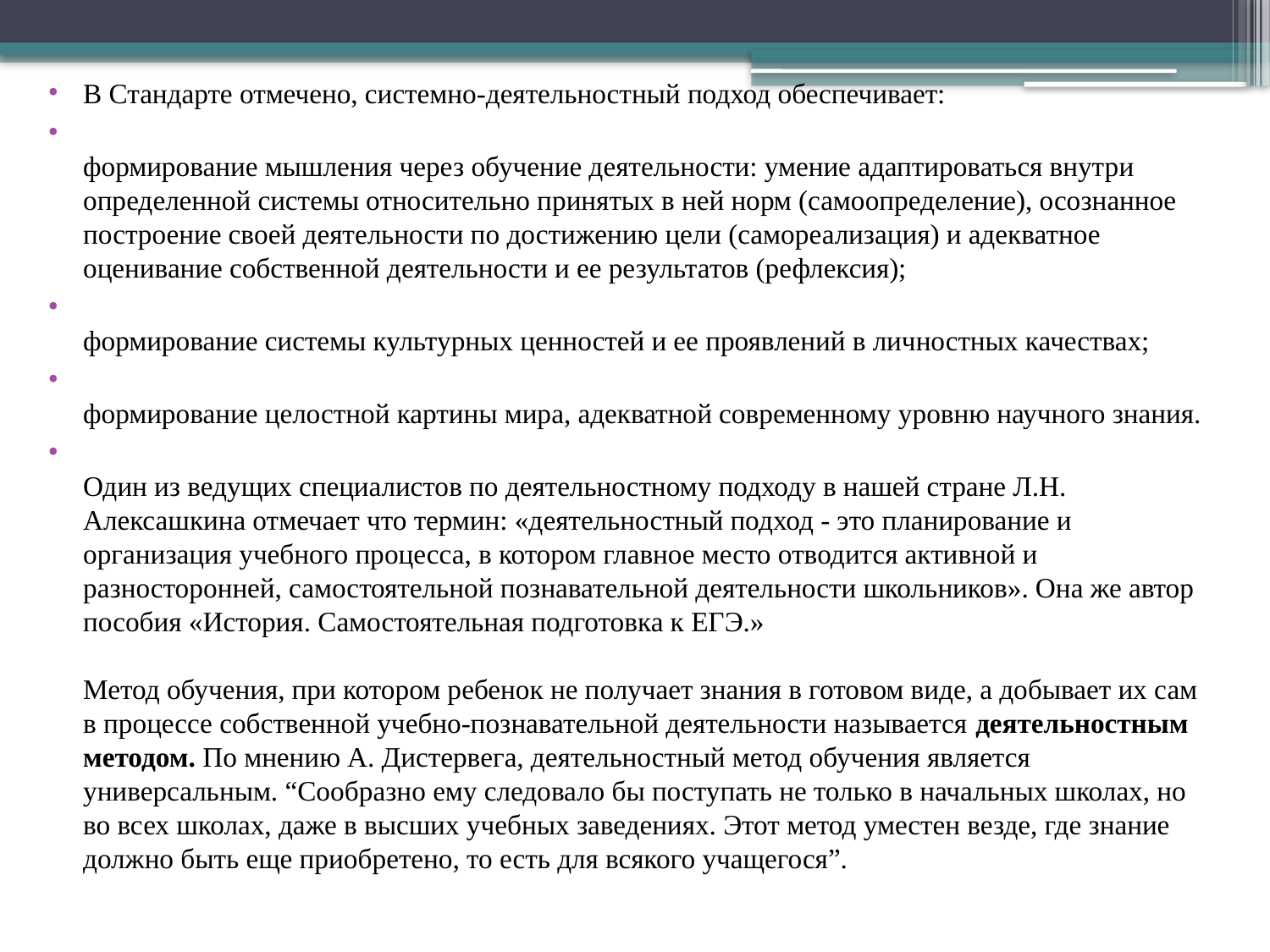

В Стандарте отмечено, системно-деятельностный подход обеспечивает:
формирование мышления через обучение деятельности: умение адаптироваться внутри определенной системы относительно принятых в ней норм (самоопределение), осознанное построение своей деятельности по достижению цели (самореализация) и адекватное оценивание собственной деятельности и ее результатов (рефлексия);
формирование системы культурных ценностей и ее проявлений в личностных качествах;
формирование целостной картины мира, адекватной современному уровню научного знания.
Один из ведущих специалистов по деятельностному подходу в нашей стране Л.Н. Алексашкина отмечает что термин: «деятельностный подход - это планирование и организация учебного процесса, в котором главное место отводится активной и разносторонней, самостоятельной познавательной деятельности школьников». Она же автор пособия «История. Самостоятельная подготовка к ЕГЭ.»
Метод обучения, при котором ребенок не получает знания в готовом виде, а добывает их сам в процессе собственной учебно-познавательной деятельности называется деятельностным методом. По мнению А. Дистервега, деятельностный метод обучения является универсальным. “Сообразно ему следовало бы поступать не только в начальных школах, но во всех школах, даже в высших учебных заведениях. Этот метод уместен везде, где знание должно быть еще приобретено, то есть для всякого учащегося”.